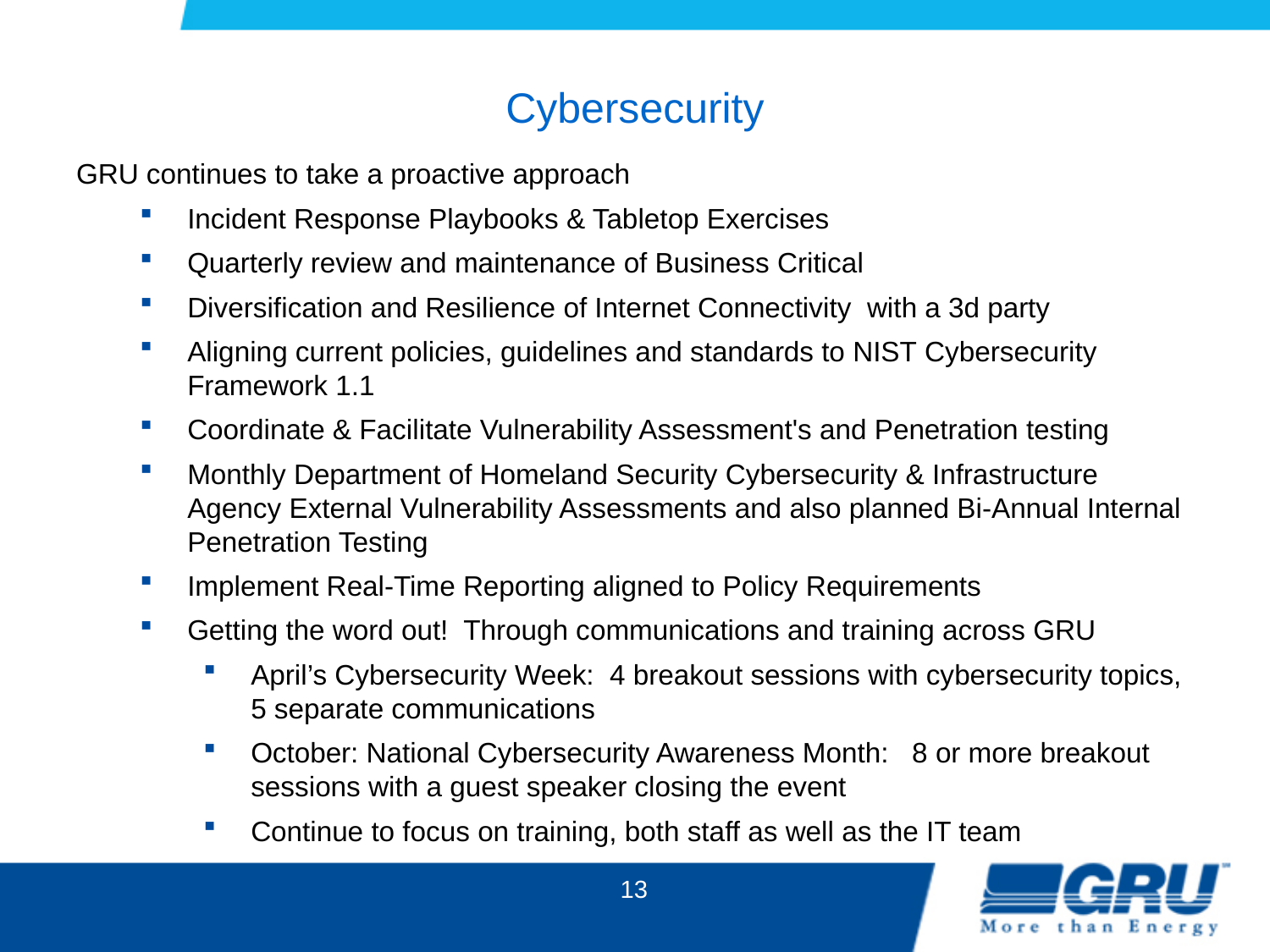

# Cybersecurity
GRU continues to take a proactive approach
Incident Response Playbooks & Tabletop Exercises
Quarterly review and maintenance of Business Critical
Diversification and Resilience of Internet Connectivity  with a 3d party
Aligning current policies, guidelines and standards to NIST Cybersecurity Framework 1.1
Coordinate & Facilitate Vulnerability Assessment's and Penetration testing
Monthly Department of Homeland Security Cybersecurity & Infrastructure Agency External Vulnerability Assessments and also planned Bi-Annual Internal Penetration Testing
Implement Real-Time Reporting aligned to Policy Requirements
Getting the word out!  Through communications and training across GRU
April’s Cybersecurity Week:  4 breakout sessions with cybersecurity topics, 5 separate communications
October: National Cybersecurity Awareness Month:   8 or more breakout sessions with a guest speaker closing the event
Continue to focus on training, both staff as well as the IT team
13